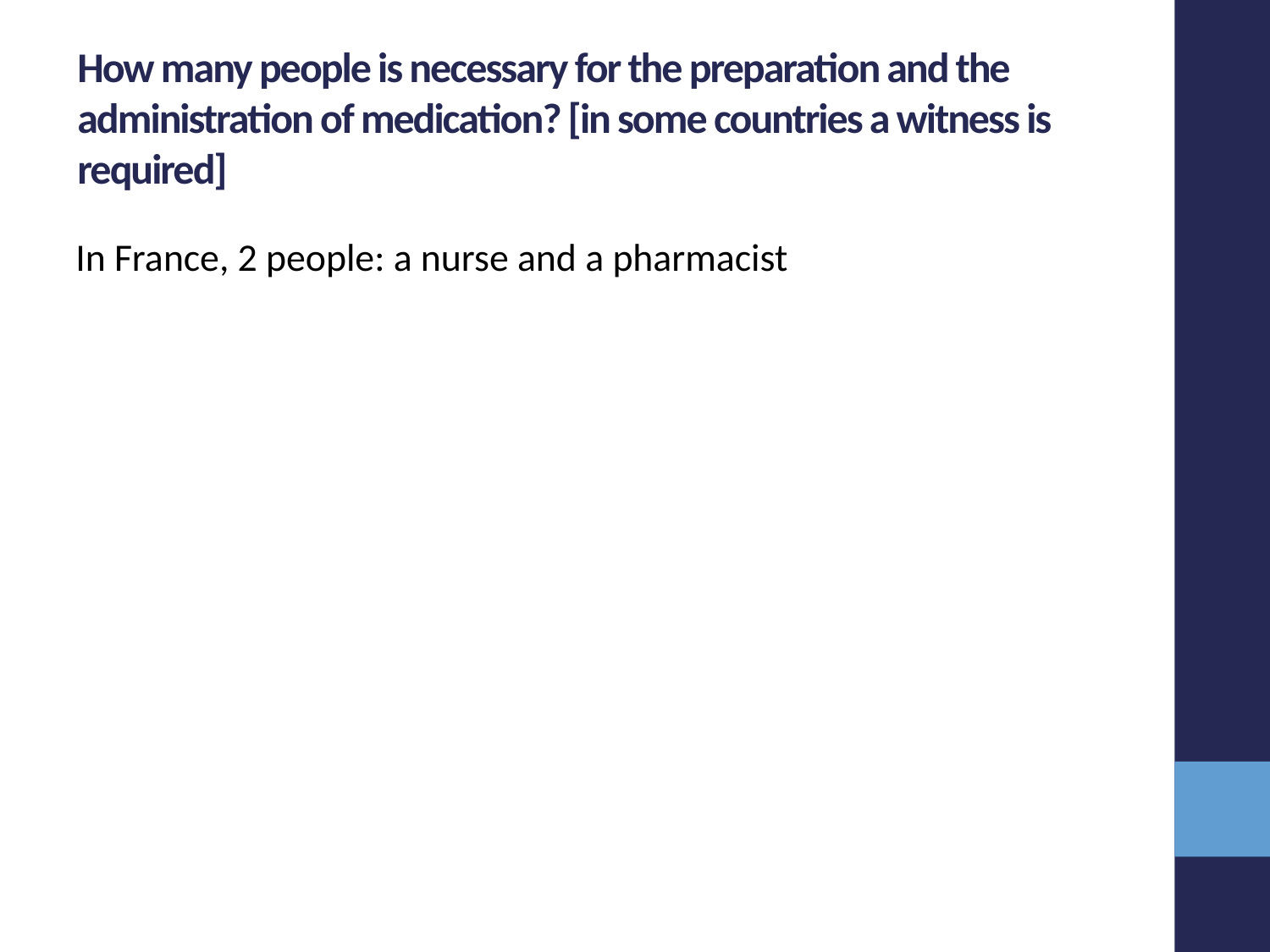

How many people is necessary for the preparation and the administration of medication? [in some countries a witness is required]
In France, 2 people: a nurse and a pharmacist